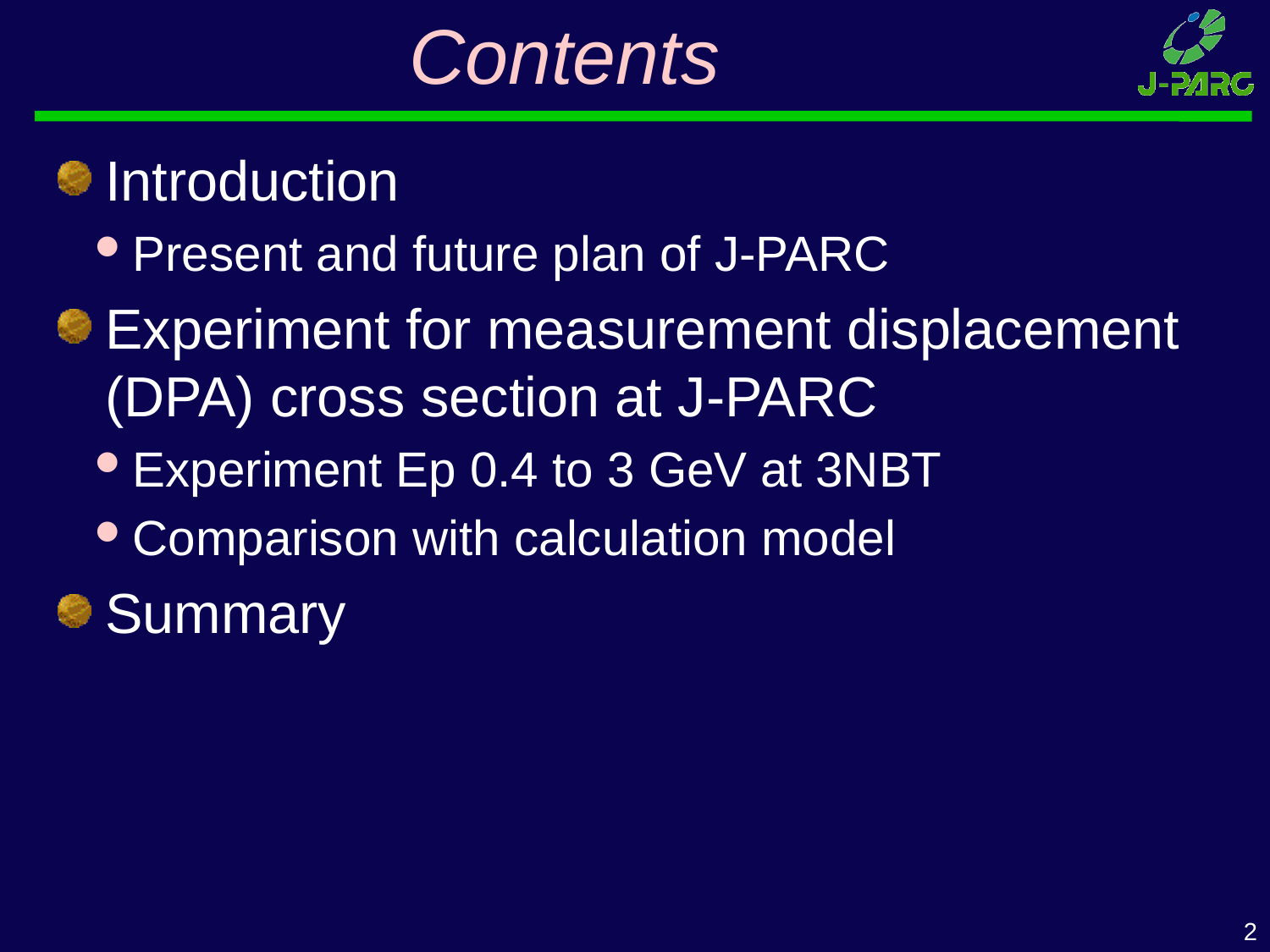

# Contents
Introduction
Present and future plan of J-PARC
Experiment for measurement displacement (DPA) cross section at J-PARC
Experiment Ep 0.4 to 3 GeV at 3NBT
Comparison with calculation model
Summary

2